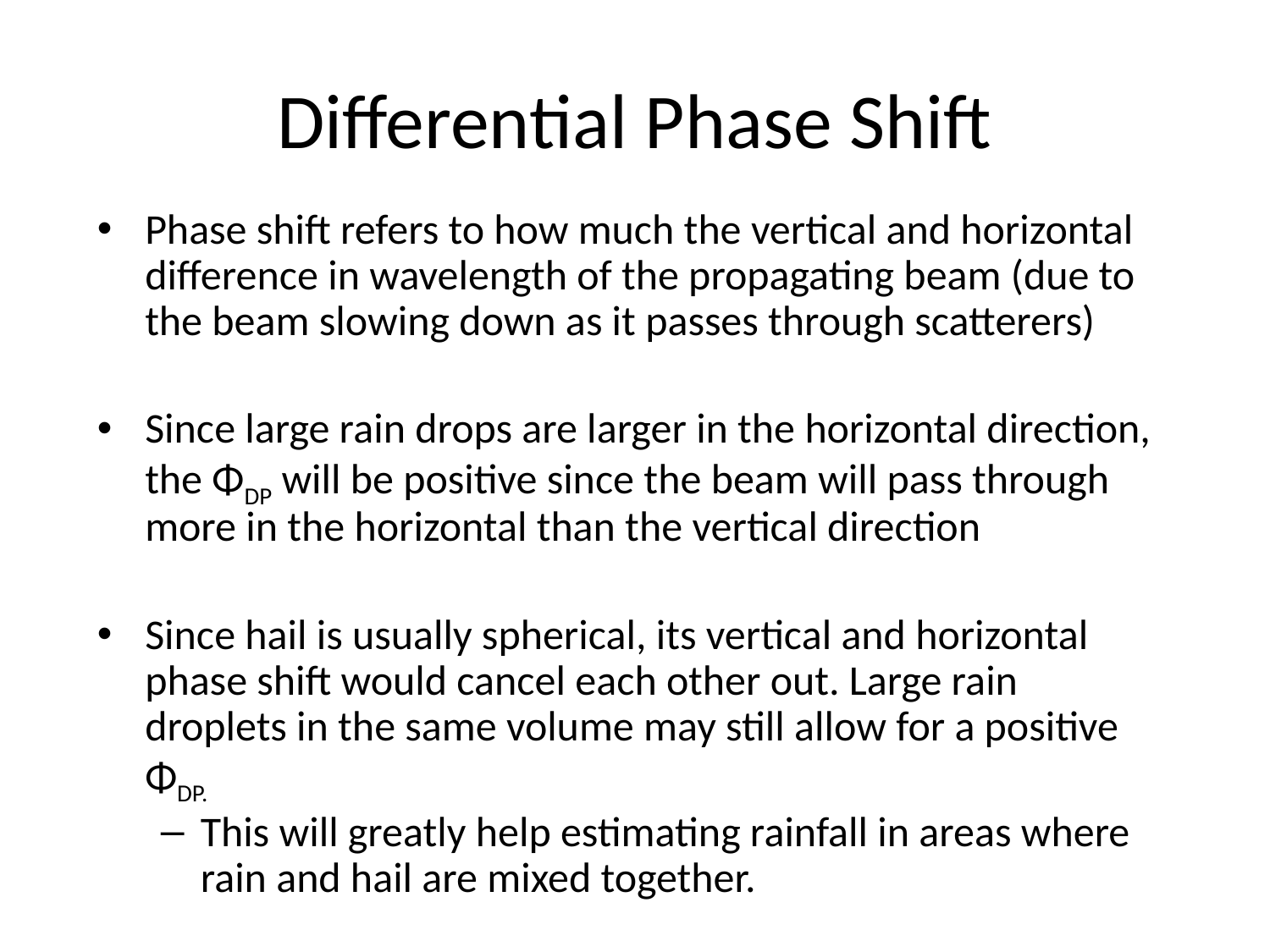

# Differential Phase Shift
Phase shift refers to how much the vertical and horizontal difference in wavelength of the propagating beam (due to the beam slowing down as it passes through scatterers)

Since large rain drops are larger in the horizontal direction, the ΦDP will be positive since the beam will pass through more in the horizontal than the vertical direction

Since hail is usually spherical, its vertical and horizontal phase shift would cancel each other out. Large rain droplets in the same volume may still allow for a positive ΦDP.
This will greatly help estimating rainfall in areas where rain and hail are mixed together.